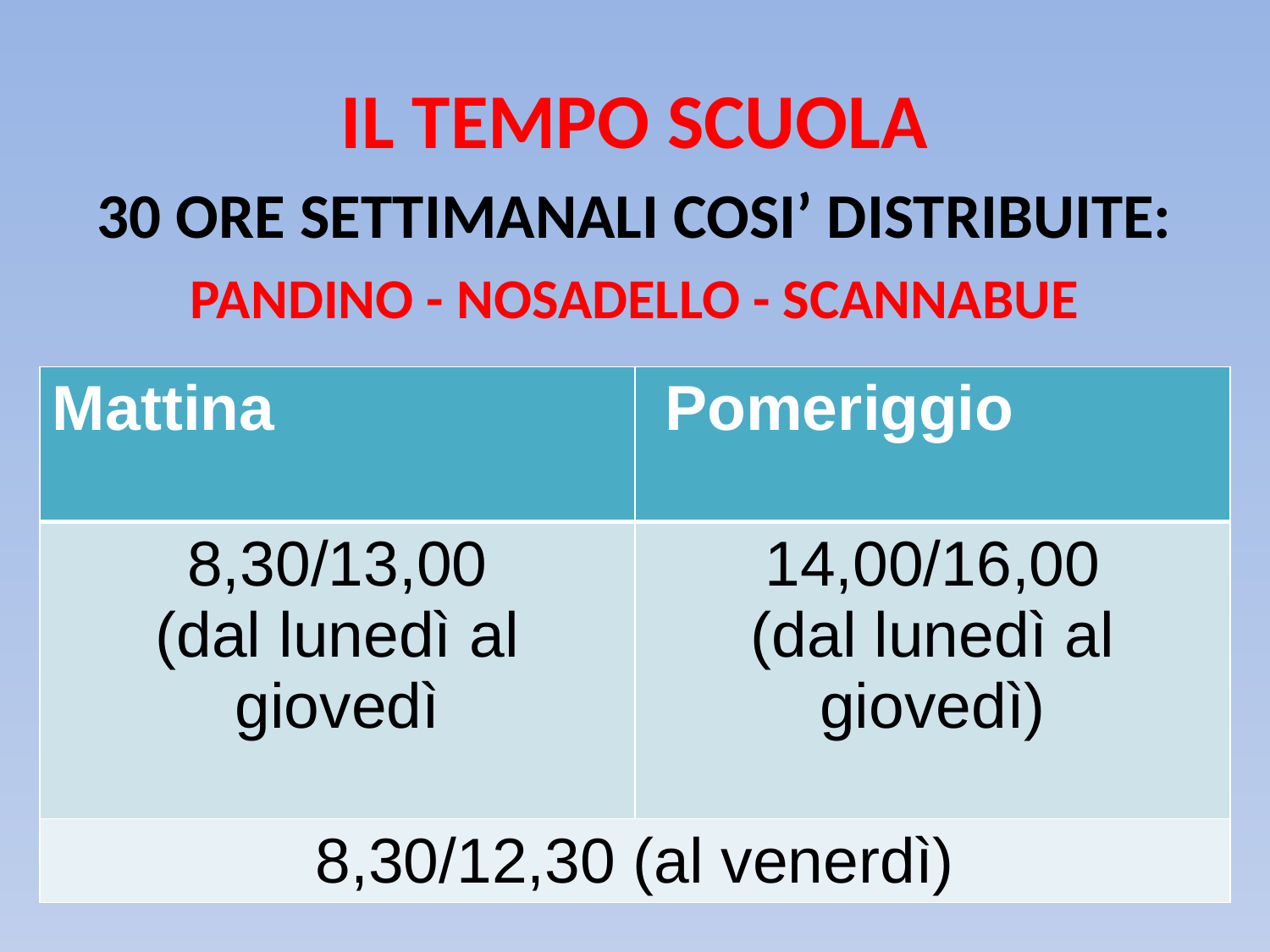

# IL TEMPO SCUOLA
30 ORE SETTIMANALI COSI’ DISTRIBUITE:
PANDINO - NOSADELLO - SCANNABUE

| Mattina | Pomeriggio |
| --- | --- |
| 8,30/13,00 (dal lunedì al giovedì | 14,00/16,00 (dal lunedì al giovedì) |
| 8,30/12,30 (al venerdì) |  |